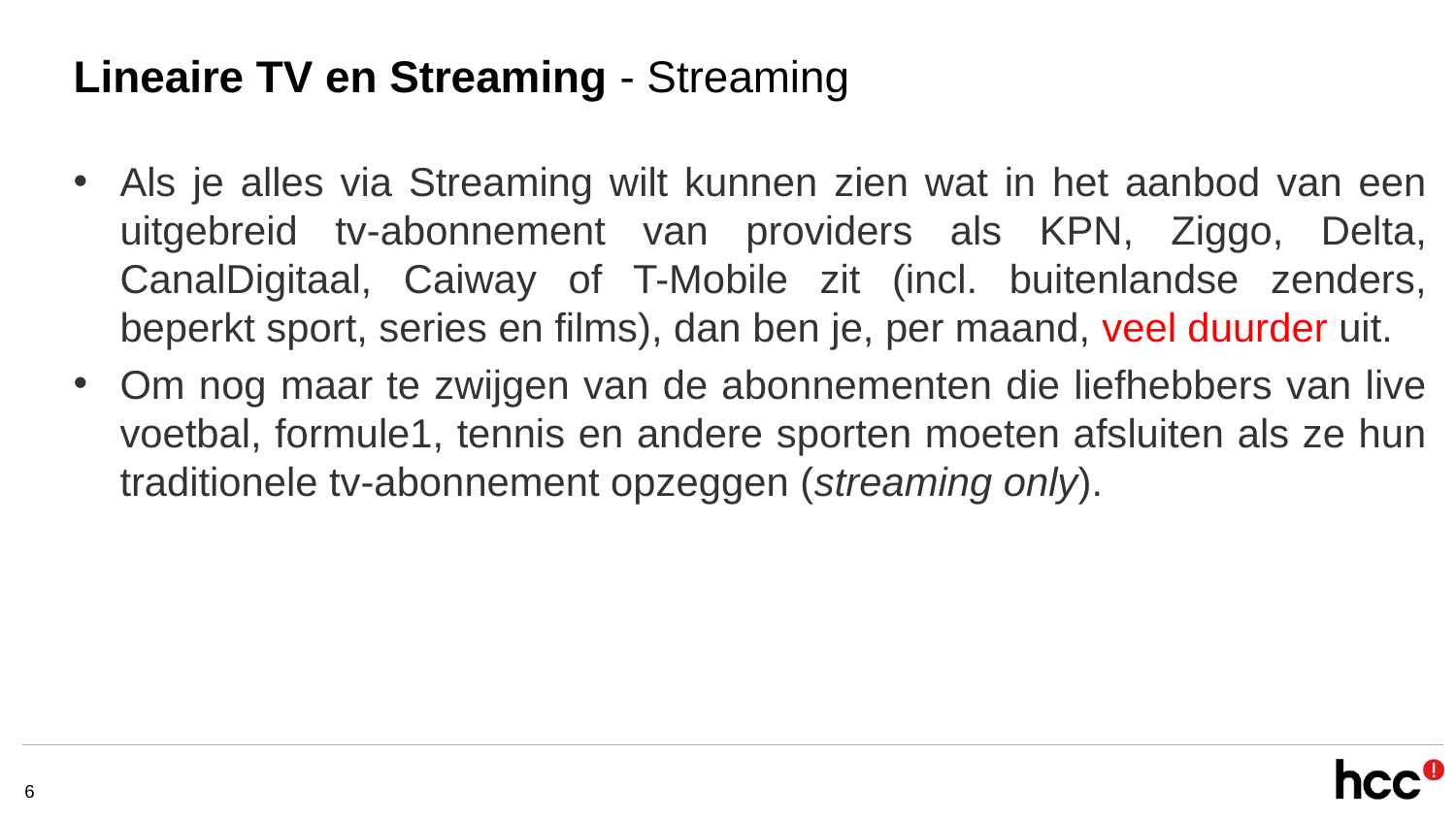

# Lineaire TV en Streaming - Streaming
Als je alles via Streaming wilt kunnen zien wat in het aanbod van een uitgebreid tv-abonnement van providers als KPN, Ziggo, Delta, CanalDigitaal, Caiway of T-Mobile zit (incl. buitenlandse zenders, beperkt sport, series en films), dan ben je, per maand, veel duurder uit.
Om nog maar te zwijgen van de abonnementen die liefhebbers van live voetbal, formule1, tennis en andere sporten moeten afsluiten als ze hun traditionele tv-abonnement opzeggen (streaming only).
6